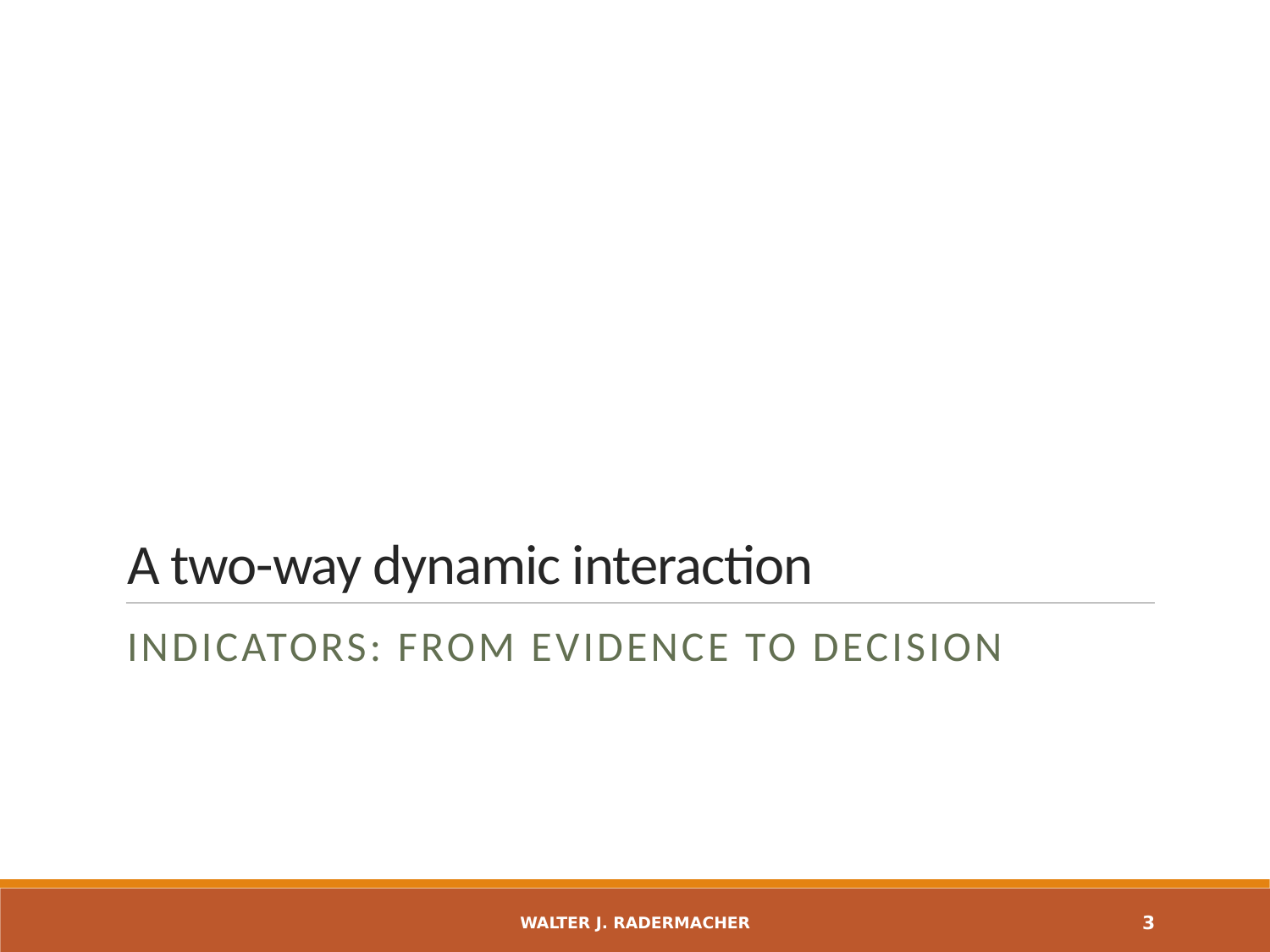

# A two-way dynamic interaction
Indicators: from evidence to decision
Walter J. Radermacher
3